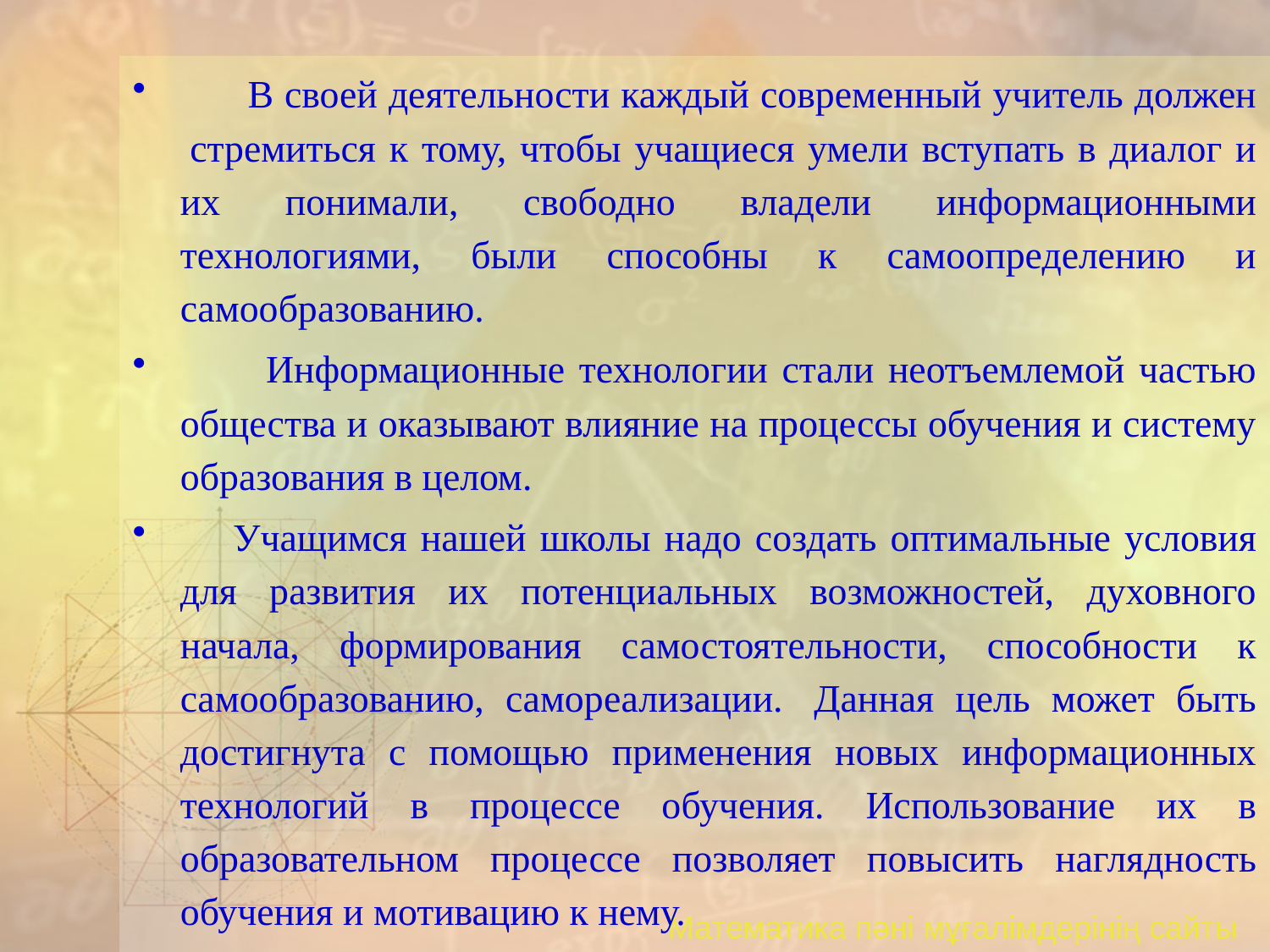

В своей деятельности каждый современный учитель должен  стремиться к тому, чтобы учащиеся умели вступать в диалог и их понимали, свободно владели информационными технологиями, были способны к самоопределению и самообразованию.
      Информационные технологии стали неотъемлемой частью общества и оказывают влияние на процессы обучения и систему образования в целом.
     Учащимся нашей школы надо создать оптимальные условия для развития их потенциальных возможностей, духовного начала, формирования самостоятельности, способности к самообразованию, самореализации.  Данная цель может быть достигнута с помощью применения новых информационных технологий в процессе обучения. Использование их в образовательном процессе позволяет повысить наглядность обучения и мотивацию к нему.